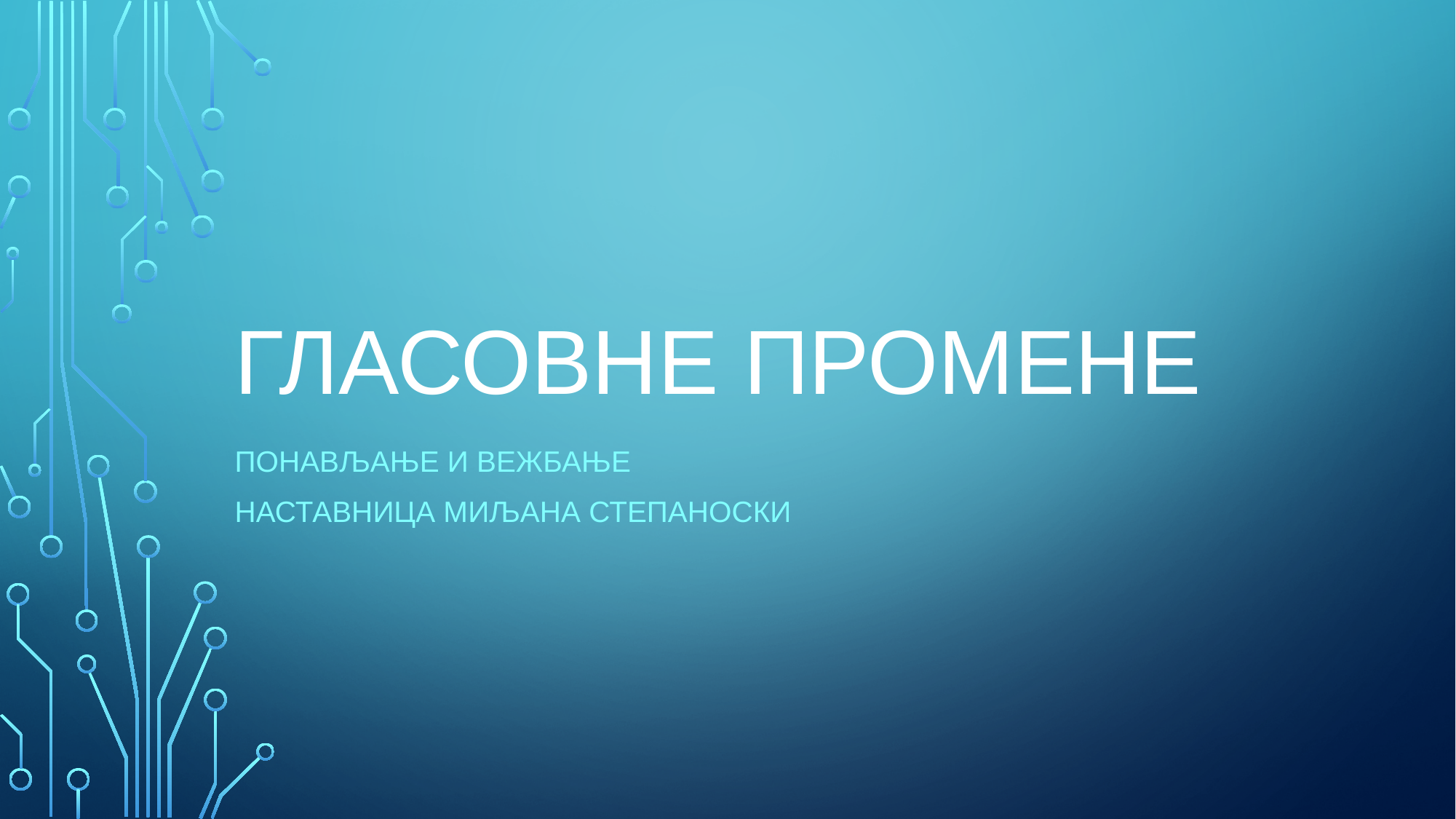

# Гласовне промене
Понављање и вежбање
Наставница Миљана степаноски